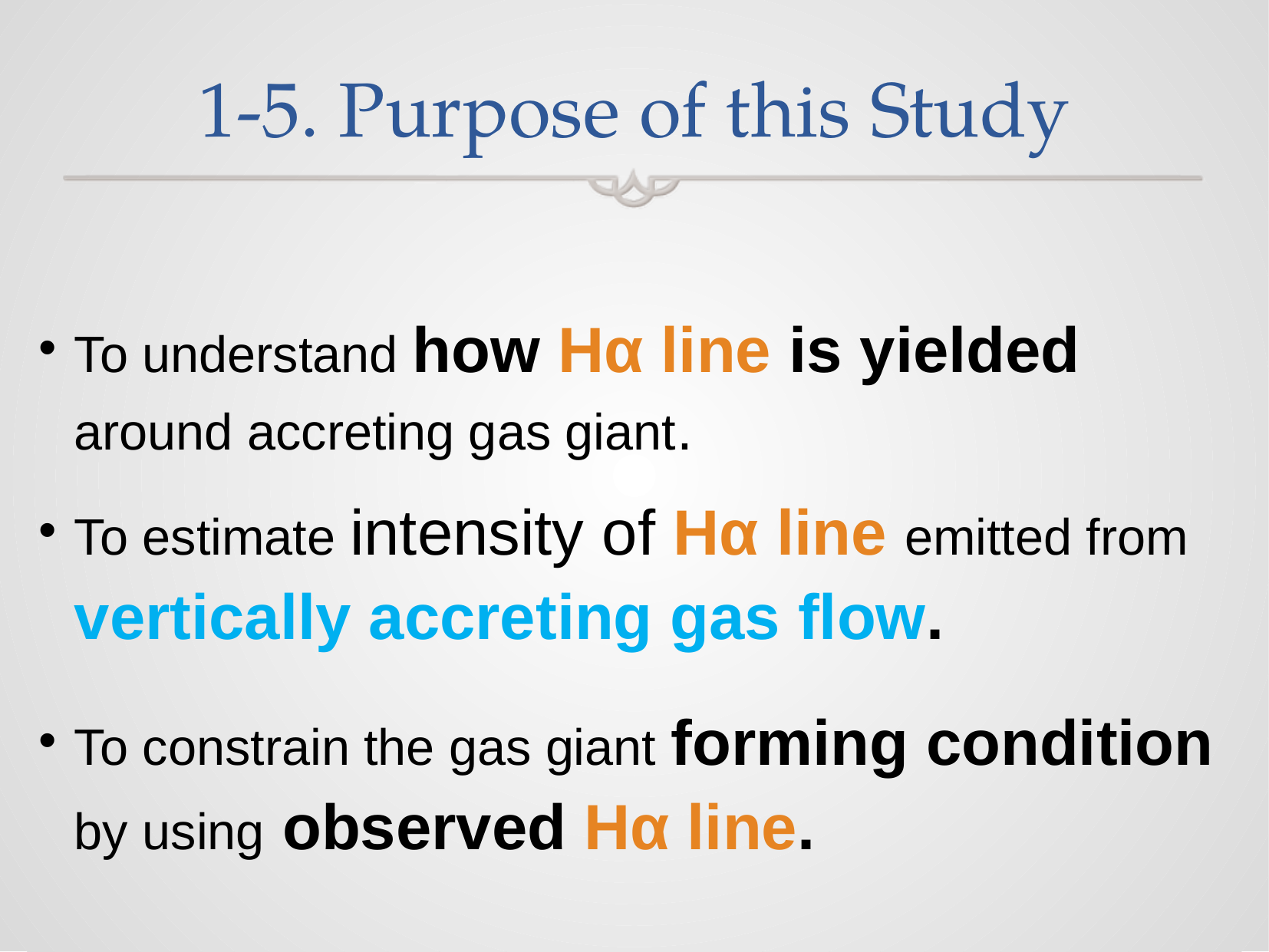

# 1-5. Purpose of this Study
To understand how Hα line is yielded around accreting gas giant.

To estimate intensity of Hα line emitted from vertically accreting gas flow.

To constrain the gas giant forming condition by using observed Hα line.